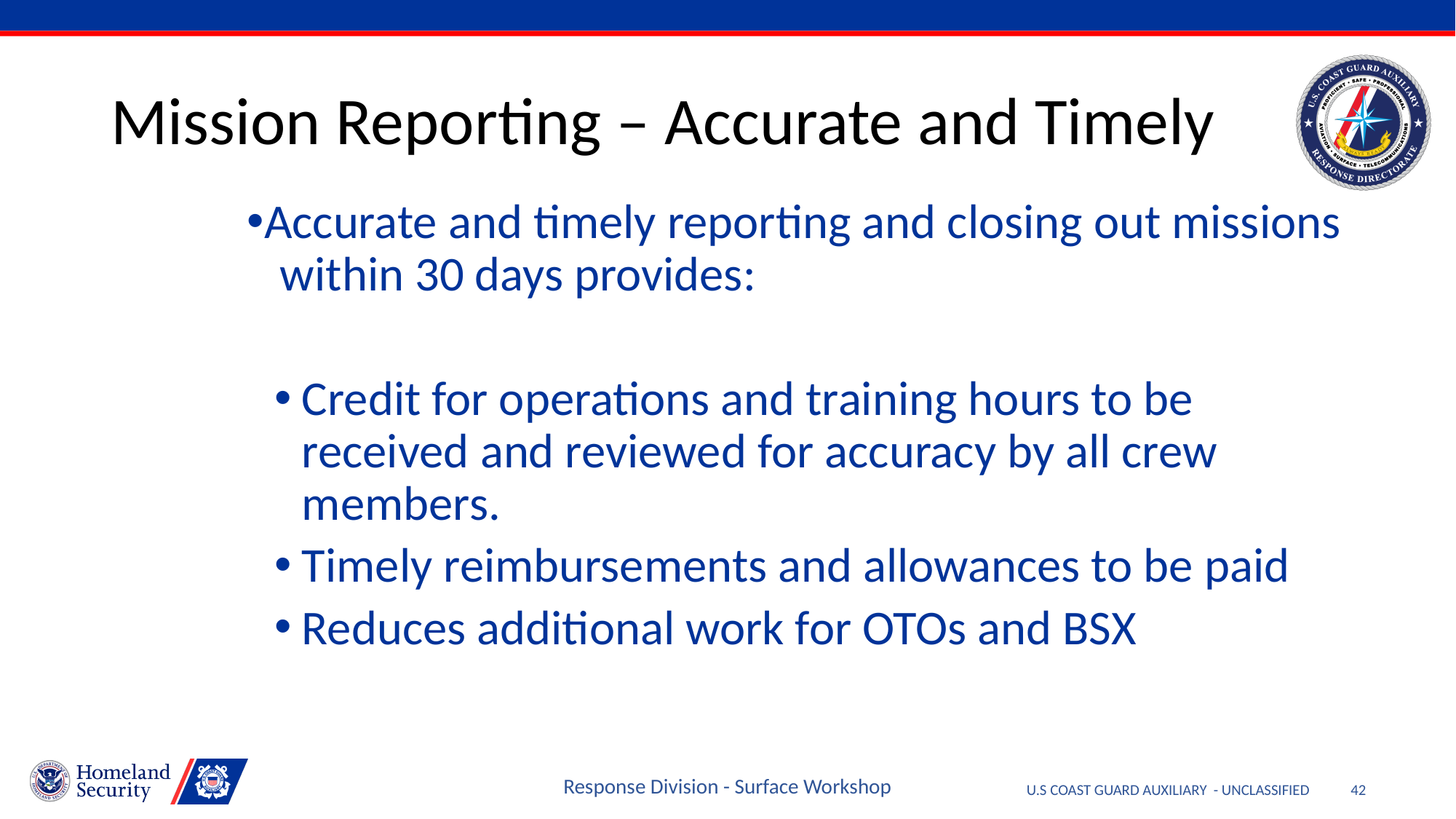

# Mission Reporting – Accurate and Timely
Accurate and timely reporting and closing out missions
   within 30 days provides:

Credit for operations and training hours to be received and reviewed for accuracy by all crew members.
Timely reimbursements and allowances to be paid
Reduces additional work for OTOs and BSX
Response Division - Surface Workshop
42